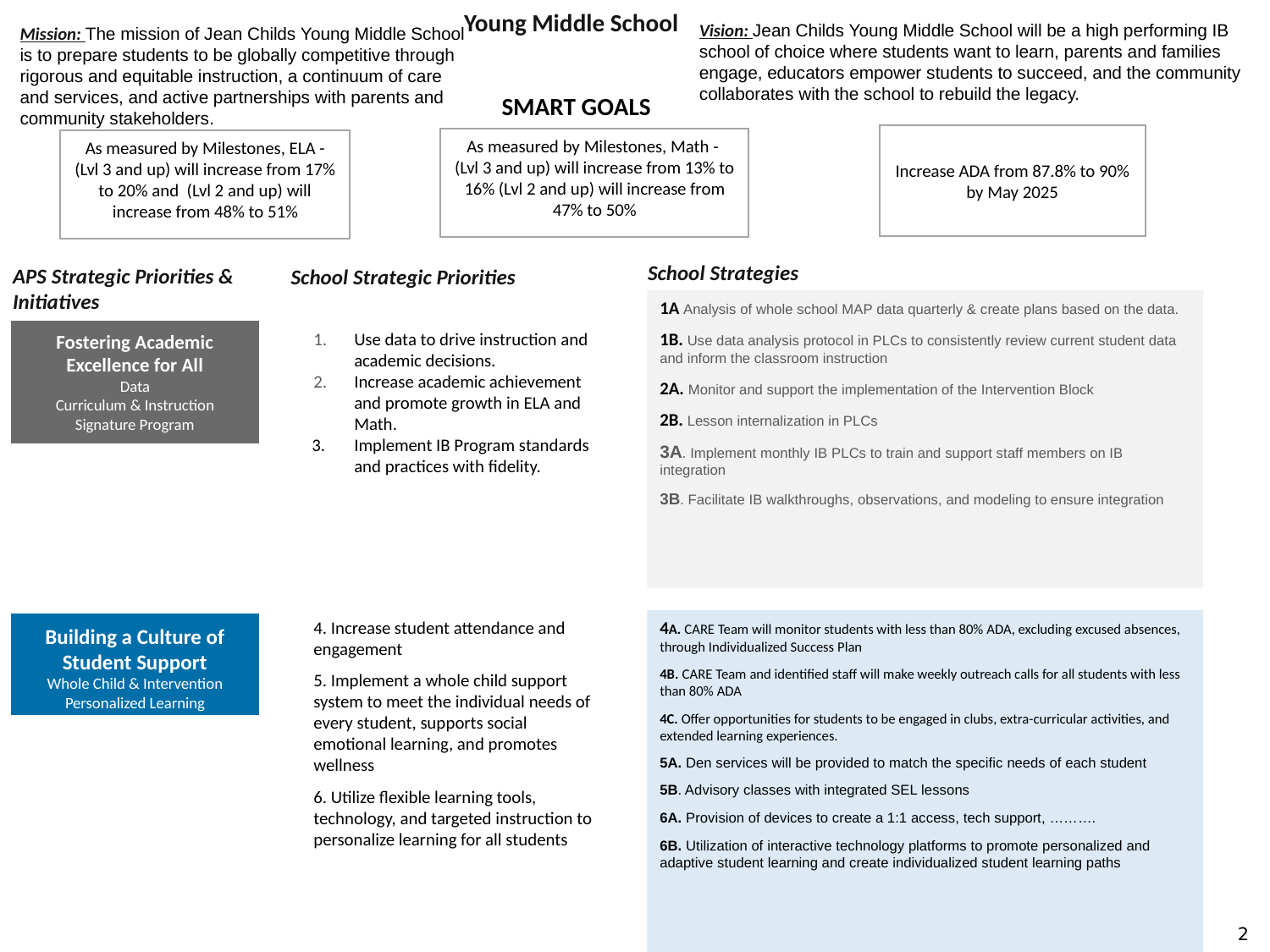

Young Middle School
Vision: Jean Childs Young Middle School will be a high performing IB school of choice where students want to learn, parents and families engage, educators empower students to succeed, and the community collaborates with the school to rebuild the legacy.
Mission: The mission of Jean Childs Young Middle School is to prepare students to be globally competitive through rigorous and equitable instruction, a continuum of care and services, and active partnerships with parents and community stakeholders.
SMART GOALS
Increase ADA from 87.8% to 90% by May 2025
As measured by Milestones, Math -  (Lvl 3 and up) will increase from 13% to 16% (Lvl 2 and up) will increase from 47% to 50%
As measured by Milestones, ELA - (Lvl 3 and up) will increase from 17% to 20% and  (Lvl 2 and up) will increase from 48% to 51%
School Strategies
APS Strategic Priorities & Initiatives
School Strategic Priorities
1A Analysis of whole school MAP data quarterly & create plans based on the data.
1B. Use data analysis protocol in PLCs to consistently review current student data and inform the classroom instruction
2A. Monitor and support the implementation of the Intervention Block
2B. Lesson internalization in PLCs
3A. Implement monthly IB PLCs to train and support staff members on IB integration
3B. Facilitate IB walkthroughs, observations, and modeling to ensure integration

Fostering Academic Excellence for All
Data
Curriculum & Instruction
Signature Program
Use data to drive instruction and academic decisions.
Increase academic achievement and promote growth in ELA and Math.
Implement IB Program standards and practices with fidelity.

4. Increase student attendance and engagement
5. Implement a whole child support system to meet the individual needs of every student, supports social emotional learning, and promotes wellness
6. Utilize flexible learning tools, technology, and targeted instruction to personalize learning for all students
4A. CARE Team will monitor students with less than 80% ADA, excluding excused absences, through Individualized Success Plan
4B. CARE Team and identified staff will make weekly outreach calls for all students with less than 80% ADA
4C. Offer opportunities for students to be engaged in clubs, extra-curricular activities, and extended learning experiences.
5A. Den services will be provided to match the specific needs of each student
5B. Advisory classes with integrated SEL lessons
6A. Provision of devices to create a 1:1 access, tech support, ……….
6B. Utilization of interactive technology platforms to promote personalized and adaptive student learning and create individualized student learning paths

Building a Culture of Student Support
Whole Child & Intervention
Personalized Learning
2